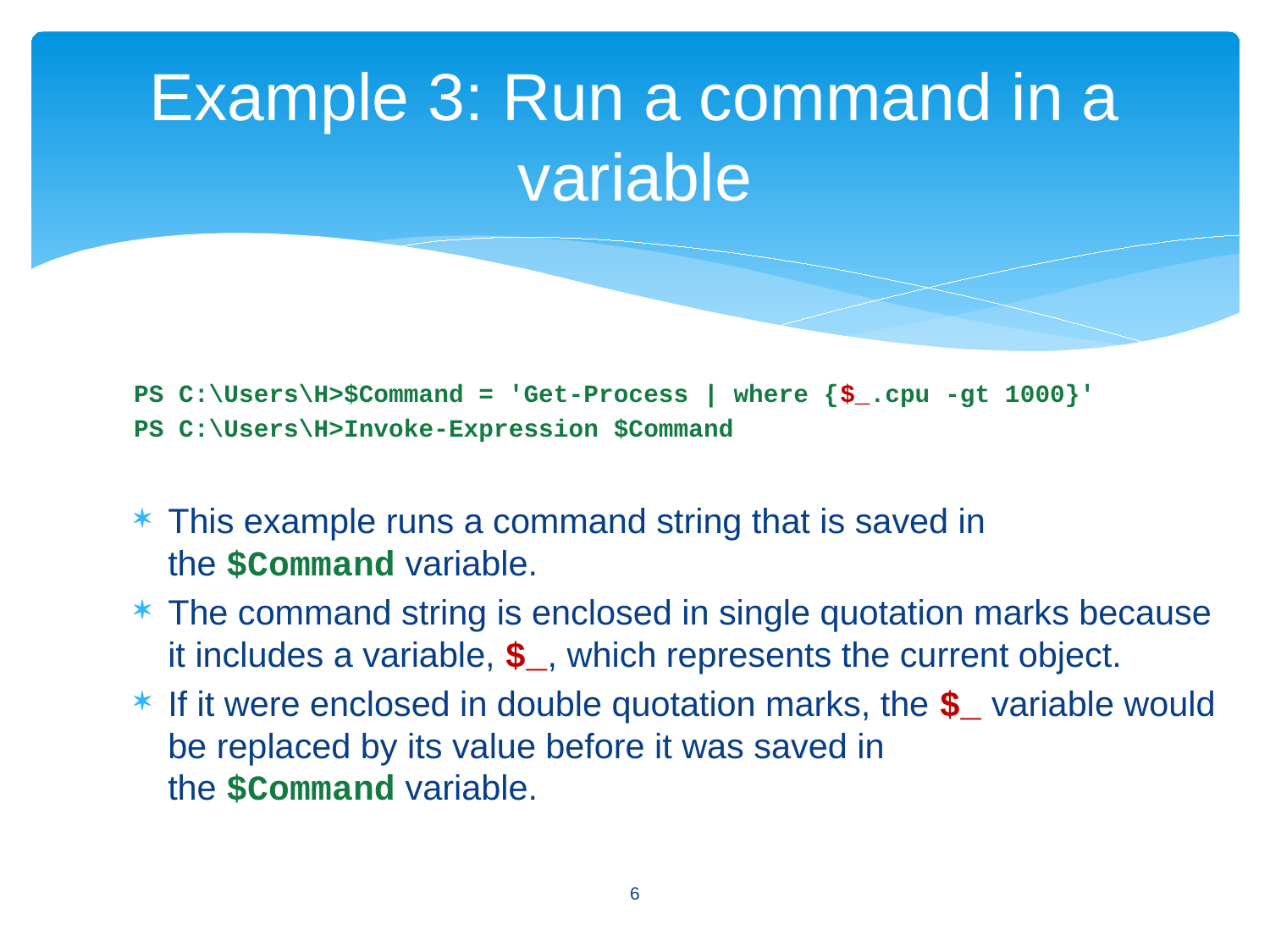

# Example 3: Run a command in a variable
PS C:\Users\H>$Command = 'Get-Process | where {$_.cpu -gt 1000}'
PS C:\Users\H>Invoke-Expression $Command

This example runs a command string that is saved in the $Command variable.
The command string is enclosed in single quotation marks because it includes a variable, $_, which represents the current object.
If it were enclosed in double quotation marks, the $_ variable would be replaced by its value before it was saved in the $Command variable.
6